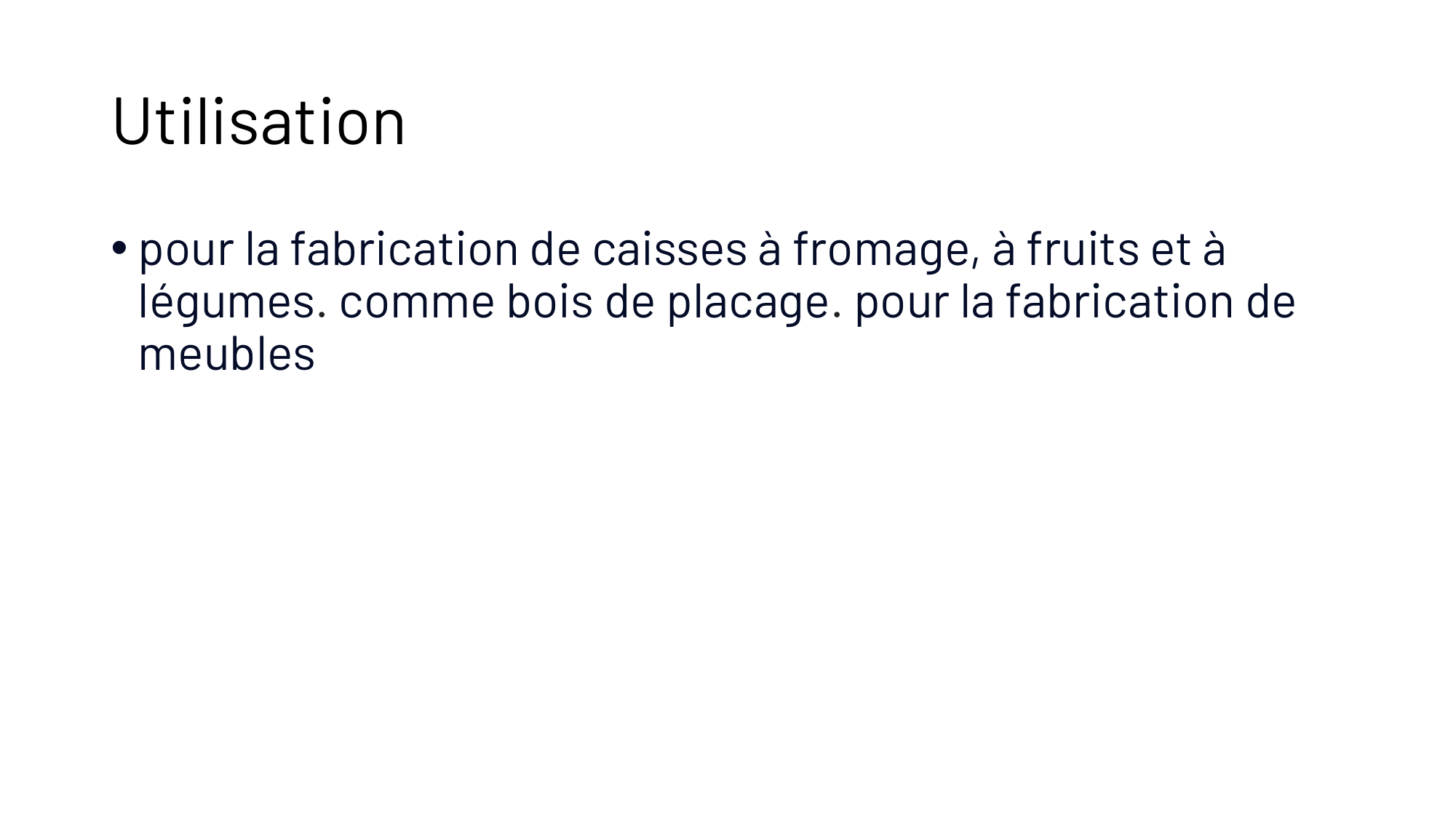

# Utilisation
pour la fabrication de caisses à fromage, à fruits et à légumes. comme bois de placage. pour la fabrication de meubles